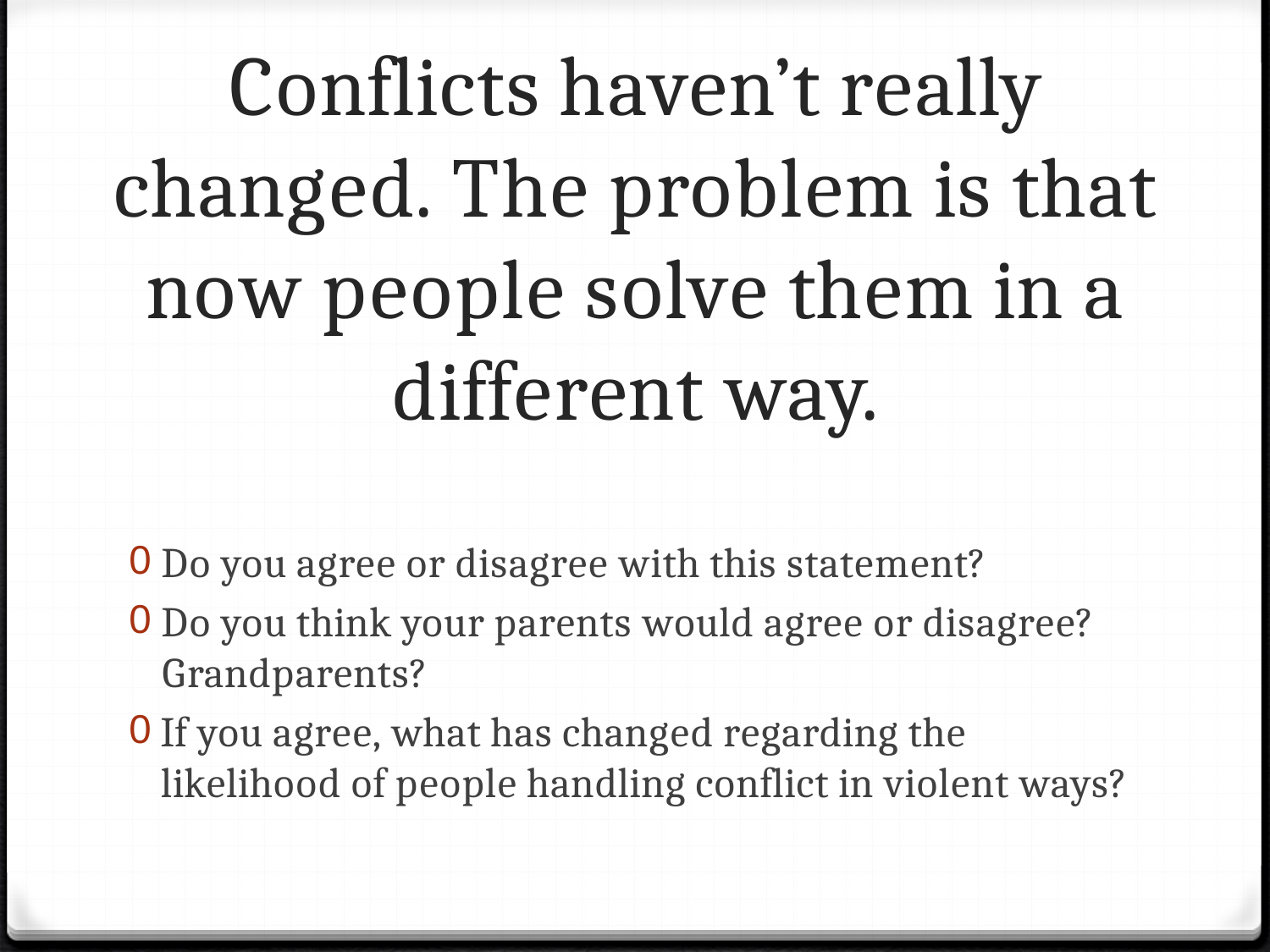

# Conflicts haven’t really changed. The problem is that now people solve them in a different way.
Do you agree or disagree with this statement?
Do you think your parents would agree or disagree? Grandparents?
If you agree, what has changed regarding the likelihood of people handling conflict in violent ways?